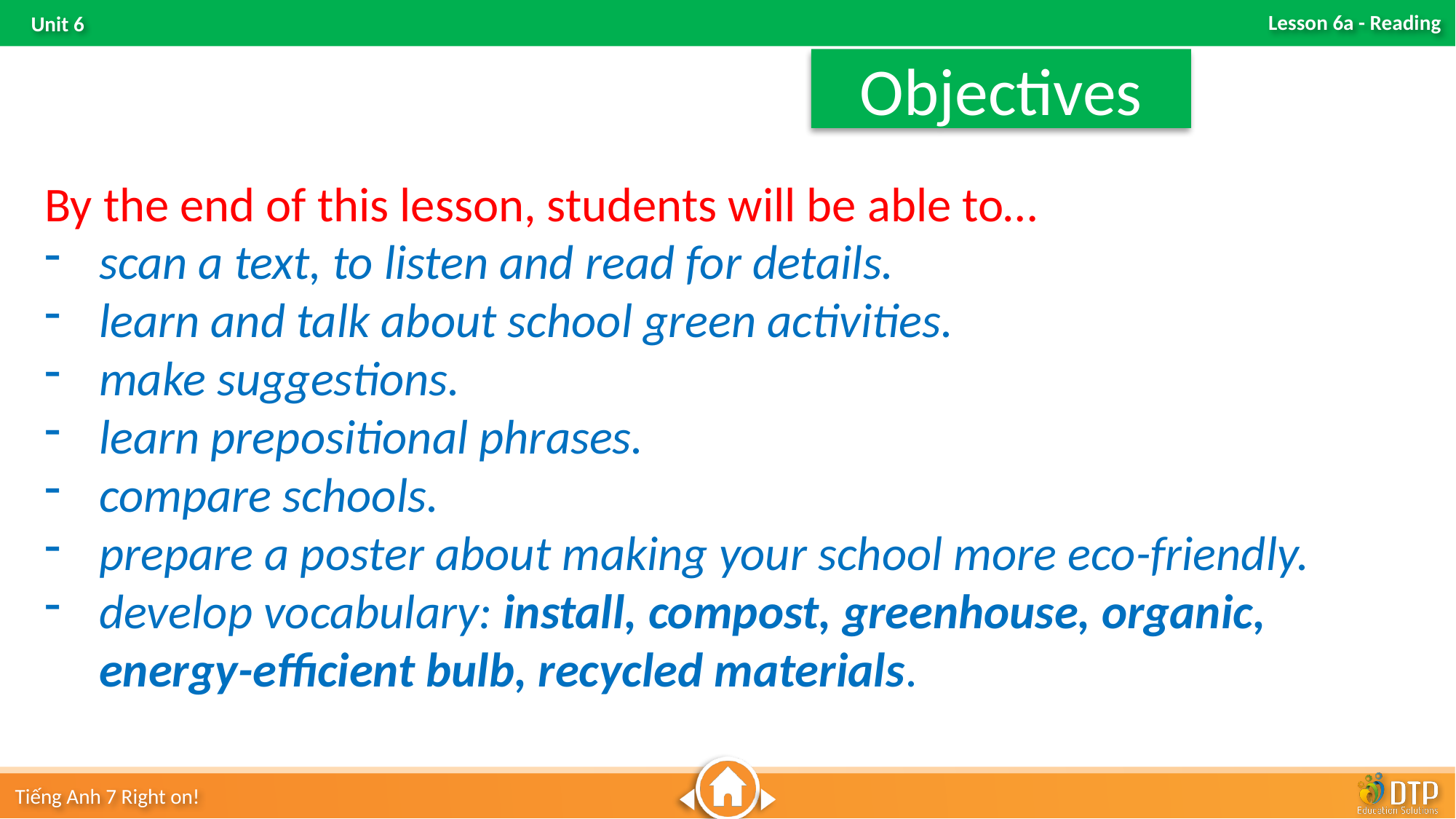

Objectives
By the end of this lesson, students will be able to…
scan a text, to listen and read for details.
learn and talk about school green activities.
make suggestions.
learn prepositional phrases.
compare schools.
prepare a poster about making your school more eco-friendly.
develop vocabulary: install, compost, greenhouse, organic, energy-efficient bulb, recycled materials.